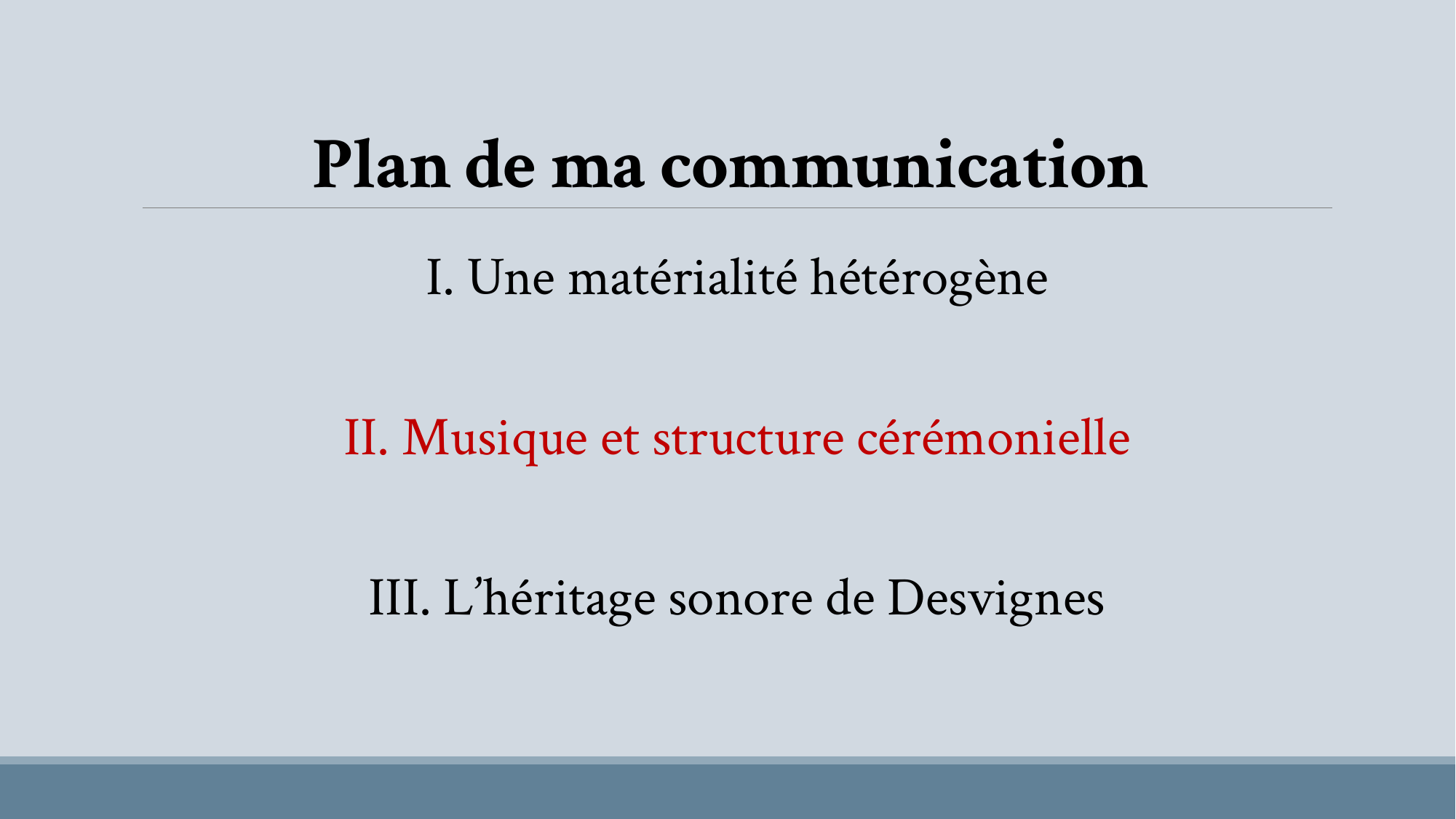

# Plan de ma communication
I. Une matérialité hétérogène

II. Musique et structure cérémonielle

III. L’héritage sonore de Desvignes